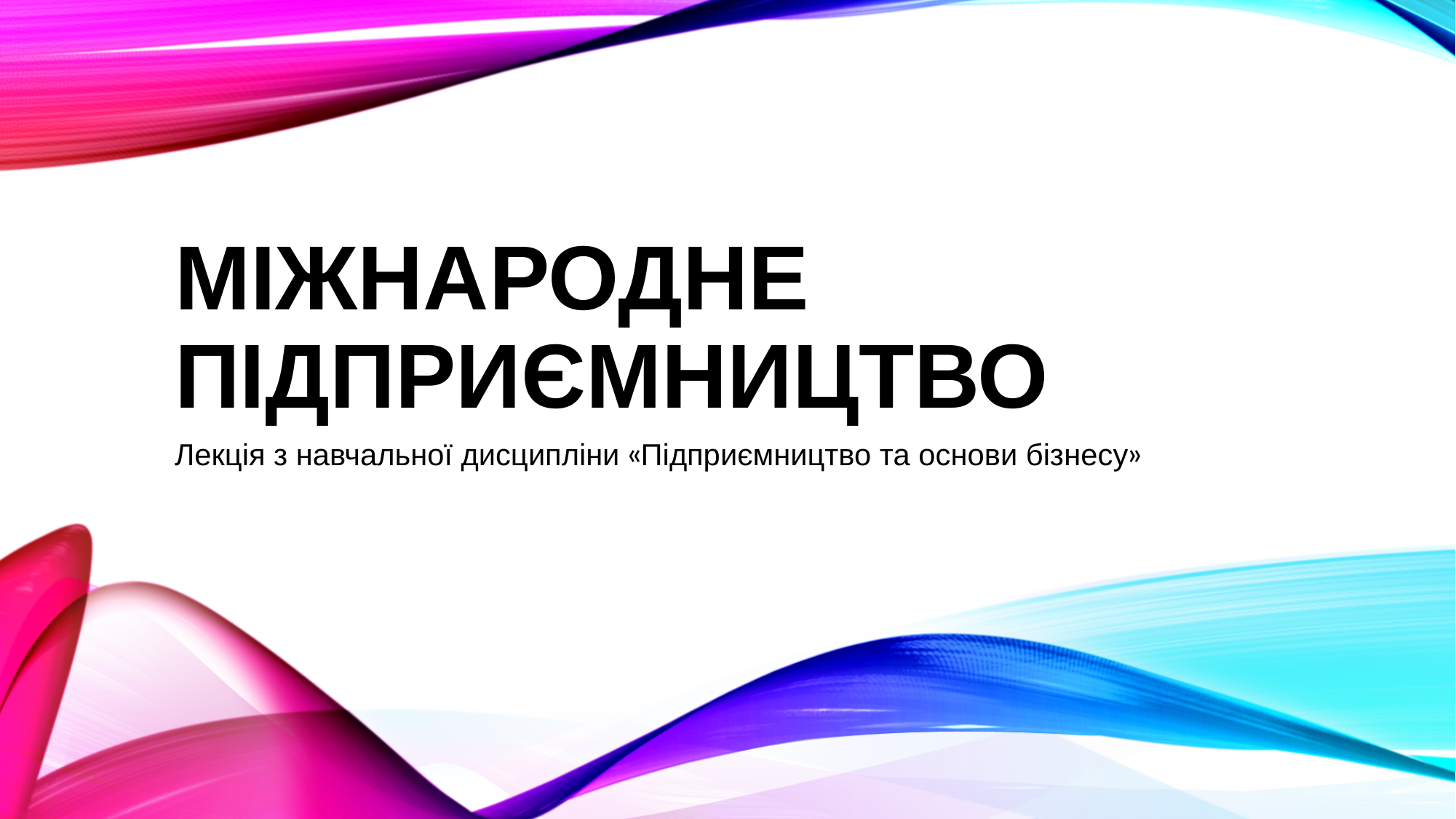

# МІЖНАРОДНЕ ПІДПРИЄМНИЦТВО
Лекція з навчальної дисципліни «Підприємництво та основи бізнесу»